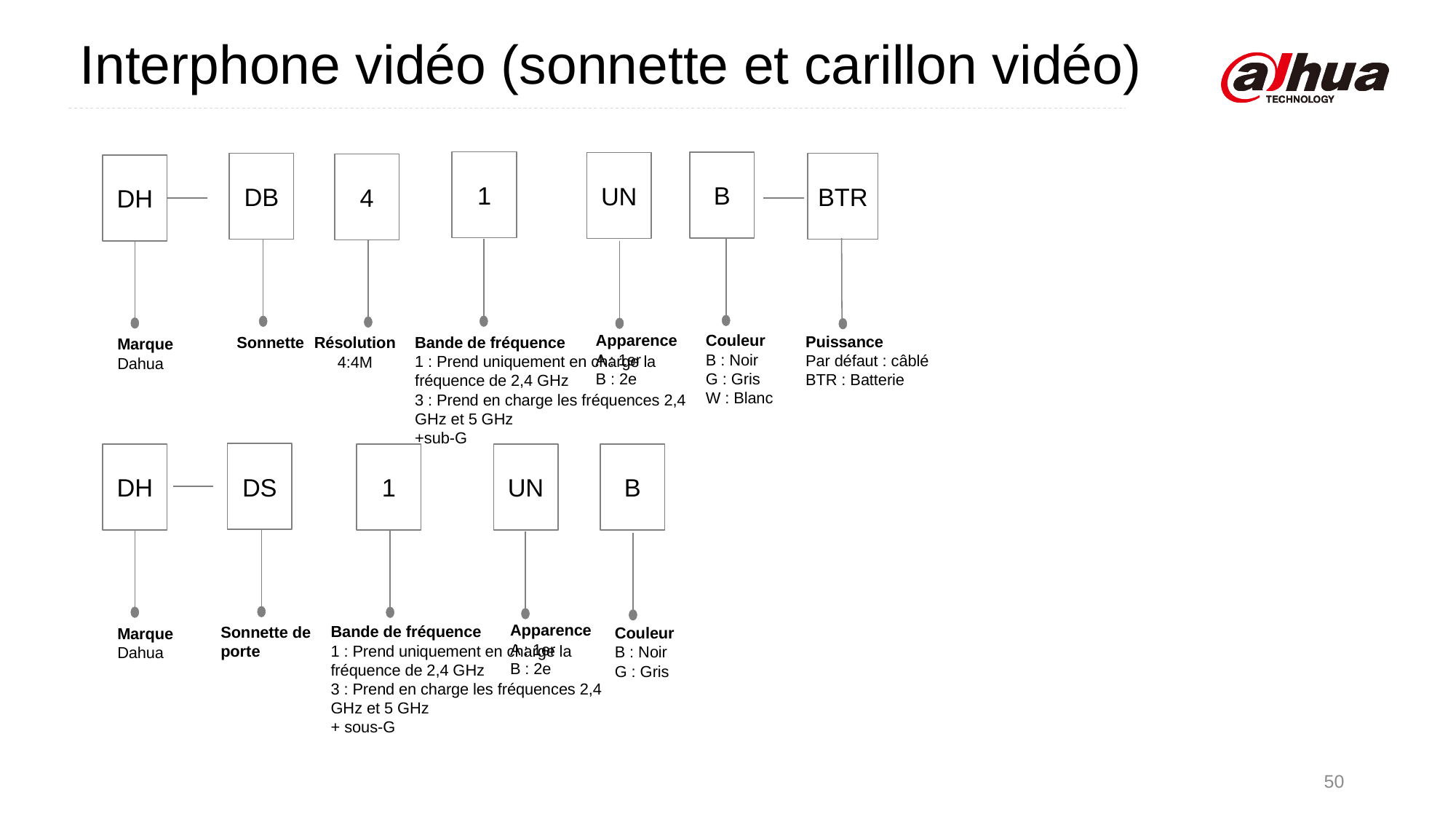

Interphone vidéo (sonnette et carillon vidéo)
1
B
UN
DB
BTR
4
DH

Apparence
A : 1er
B : 2e
Couleur
B : Noir
G : Gris
W : Blanc
Sonnette
Puissance
Par défaut : câblé
BTR : Batterie
Résolution
4:4M
Bande de fréquence
1 : Prend uniquement en charge la fréquence de 2,4 GHz
3 : Prend en charge les fréquences 2,4 GHz et 5 GHz
+sub-G
Marque
Dahua
DS
DH
B
UN
1

Apparence
A : 1er
B : 2e
Sonnette de porte
Bande de fréquence
1 : Prend uniquement en charge la fréquence de 2,4 GHz
3 : Prend en charge les fréquences 2,4 GHz et 5 GHz
+ sous-G
Couleur
B : Noir
G : Gris
Marque
Dahua
50